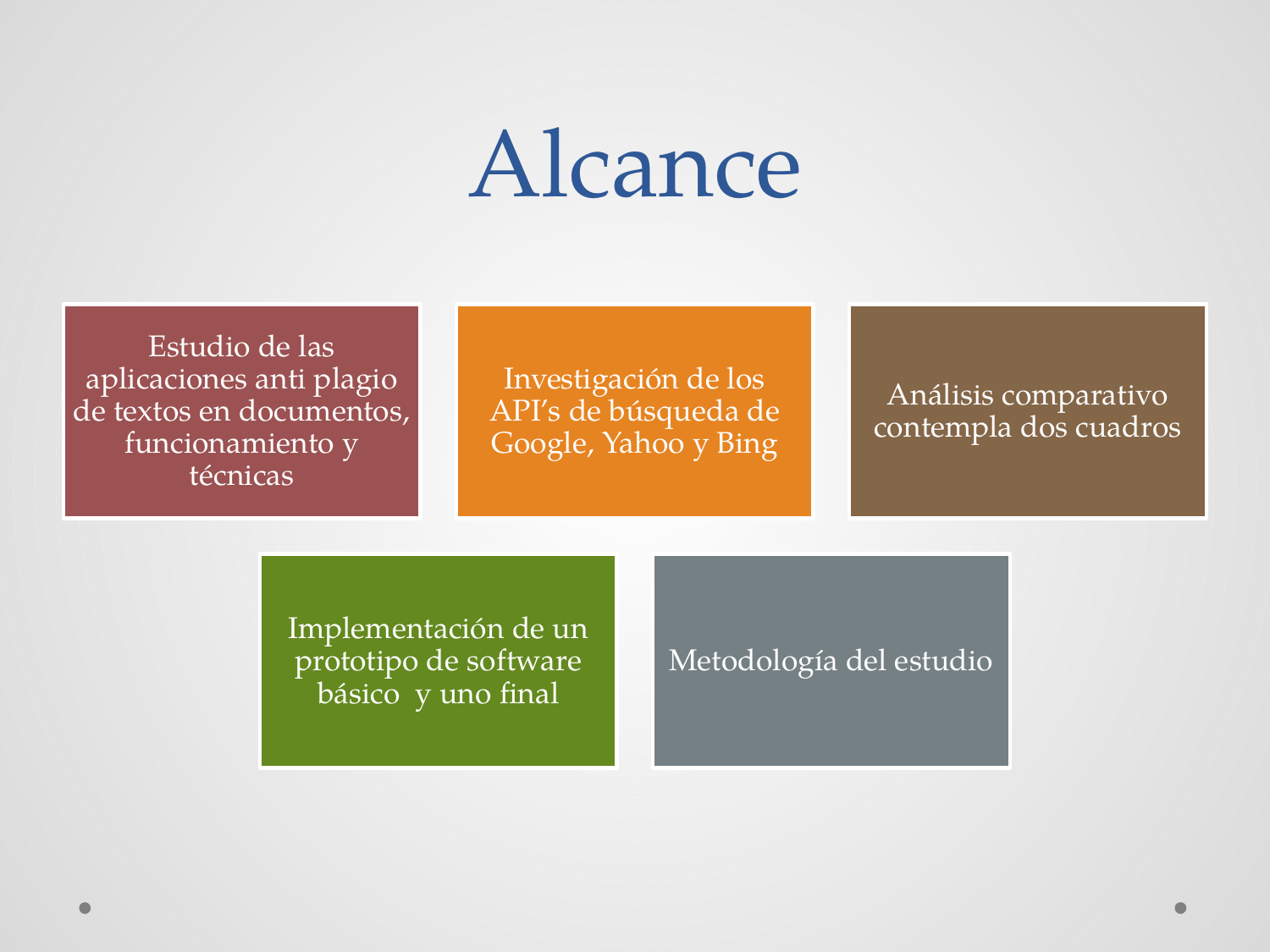

# Alcance
Estudio de las aplicaciones anti plagio de textos en documentos, funcionamiento y técnicas
Investigación de los API’s de búsqueda de Google, Yahoo y Bing
Análisis comparativo contempla dos cuadros
Implementación de un prototipo de software básico  y uno final
Metodología del estudio